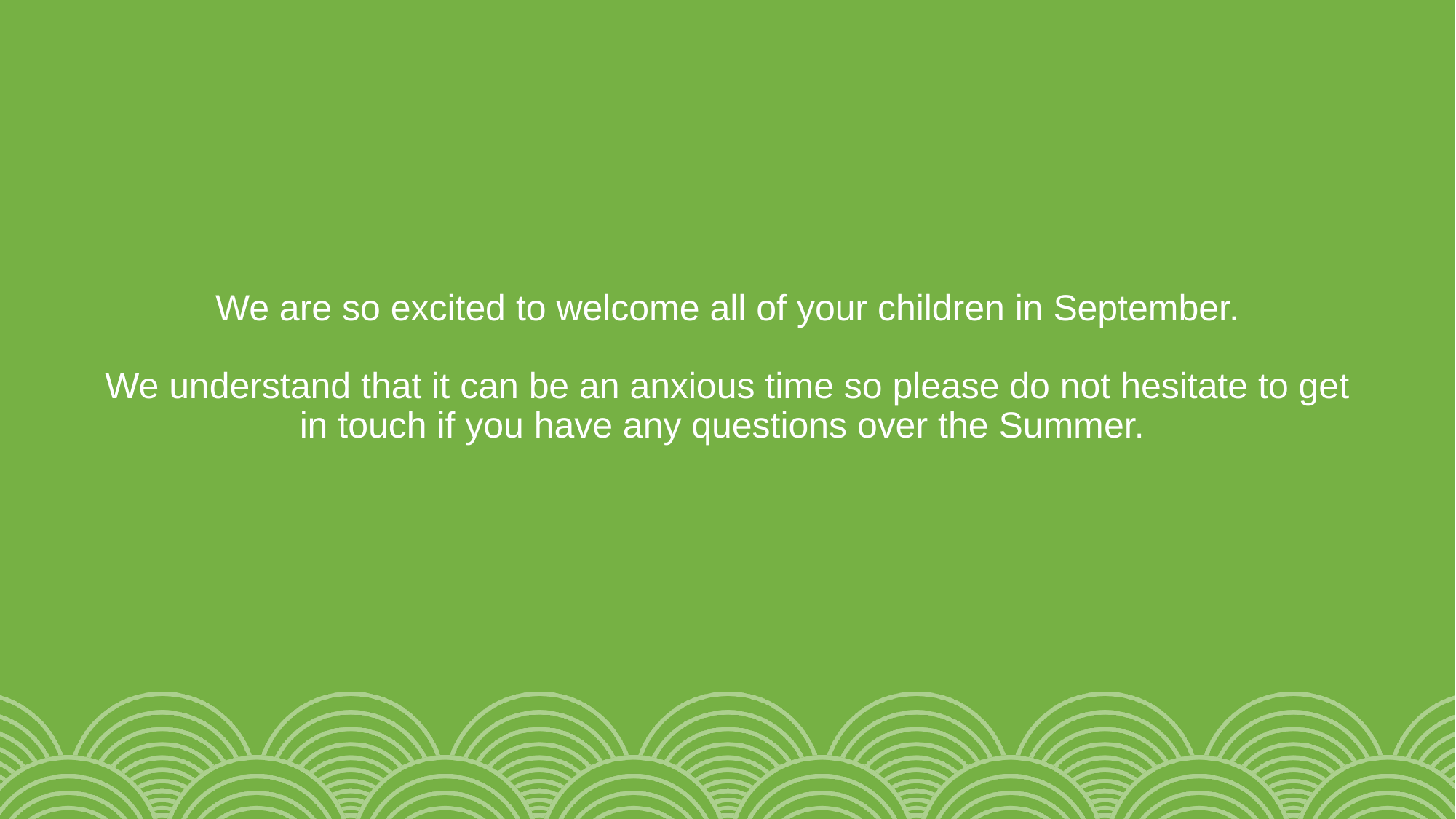

We are so excited to welcome all of your children in September.

We understand that it can be an anxious time so please do not hesitate to get in touch if you have any questions over the Summer.